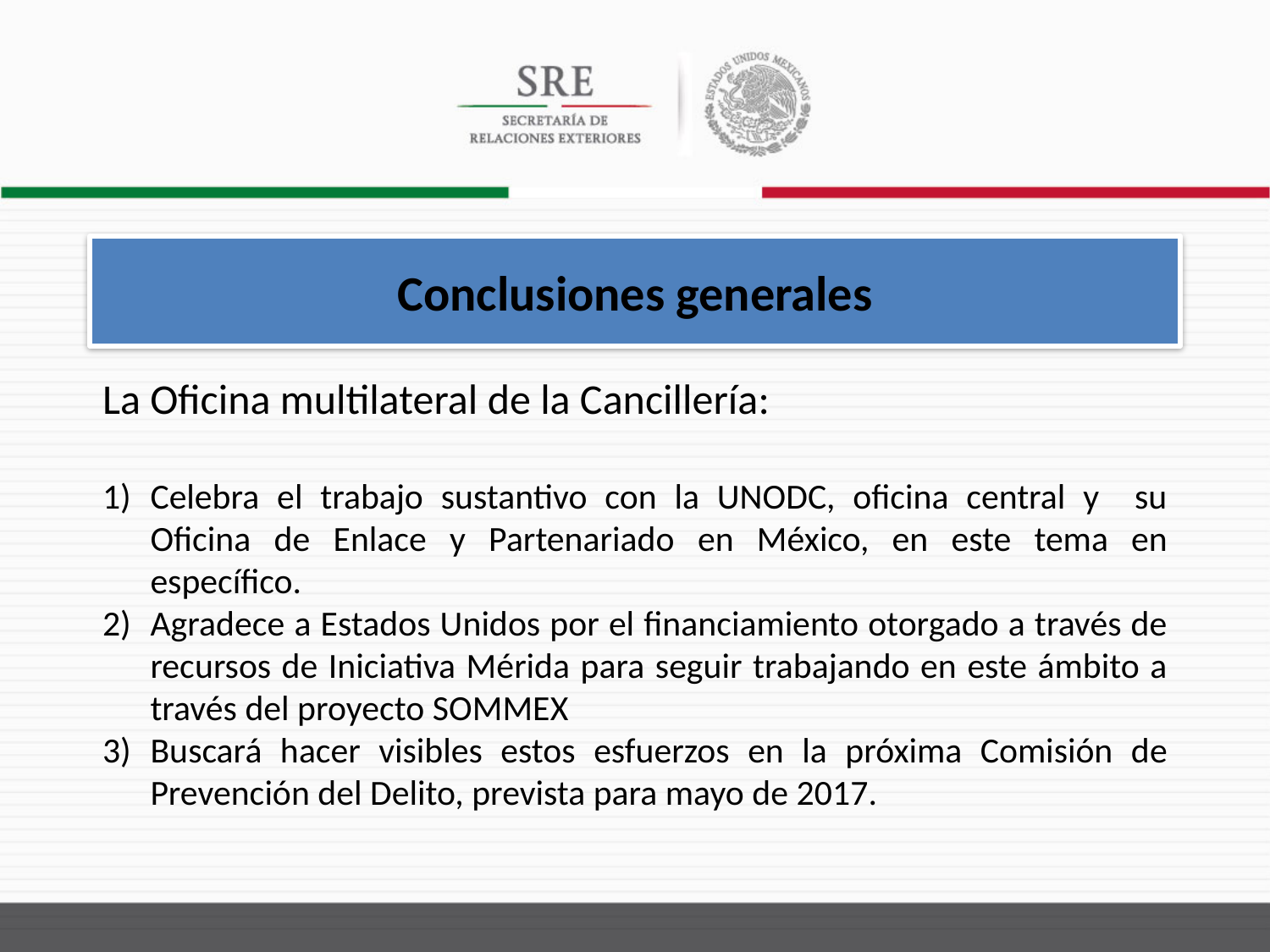

Conclusiones generales
La Oficina multilateral de la Cancillería:

Celebra el trabajo sustantivo con la UNODC, oficina central y  su Oficina de Enlace y Partenariado en México, en este tema en específico.
Agradece a Estados Unidos por el financiamiento otorgado a través de recursos de Iniciativa Mérida para seguir trabajando en este ámbito a través del proyecto SOMMEX
Buscará hacer visibles estos esfuerzos en la próxima Comisión de Prevención del Delito, prevista para mayo de 2017.